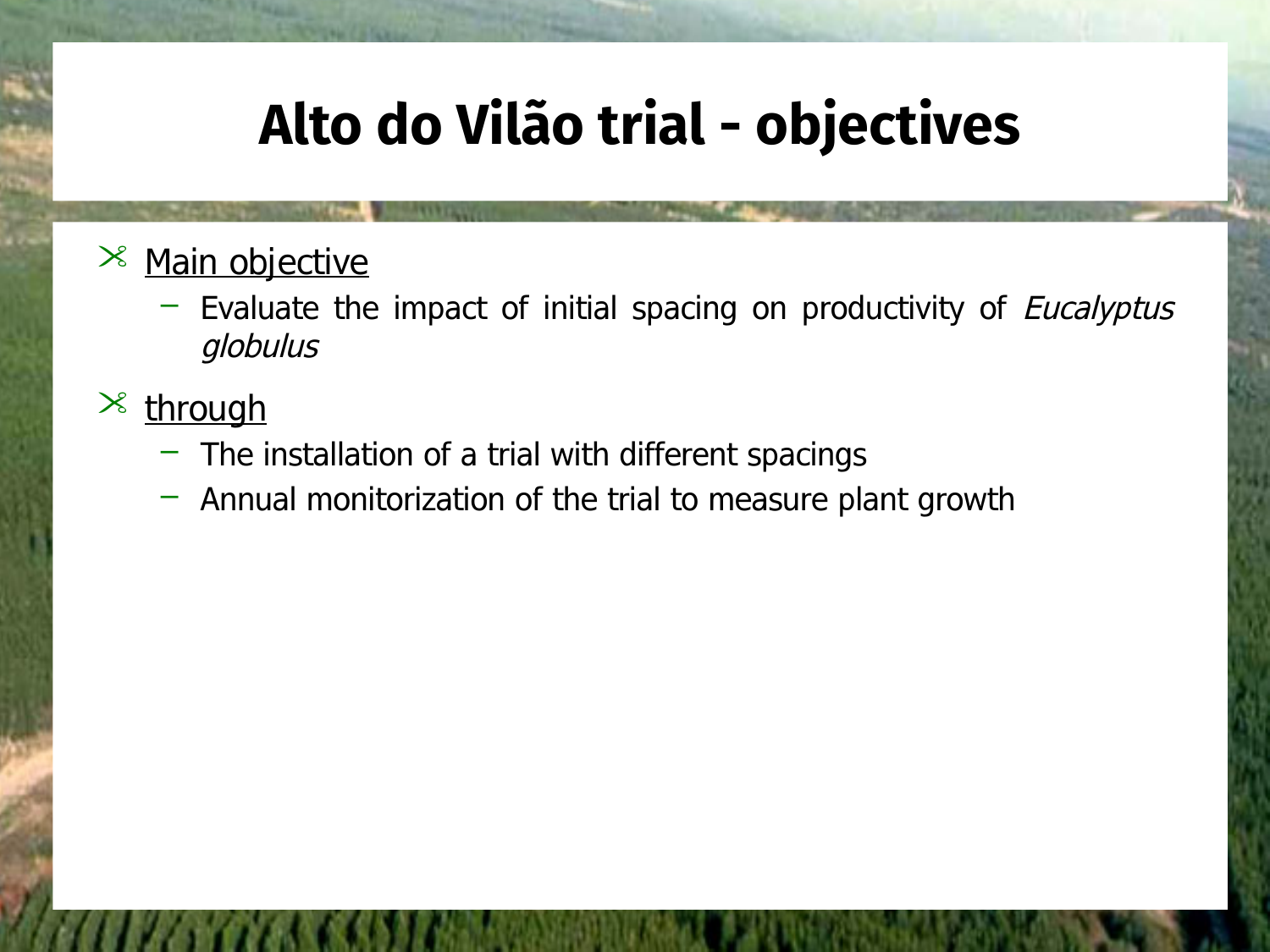

# Alto do Vilão trial - objectives

Main objective
Evaluate the impact of initial spacing on productivity of Eucalyptus globulus

through
The installation of a trial with different spacings
Annual monitorization of the trial to measure plant growth